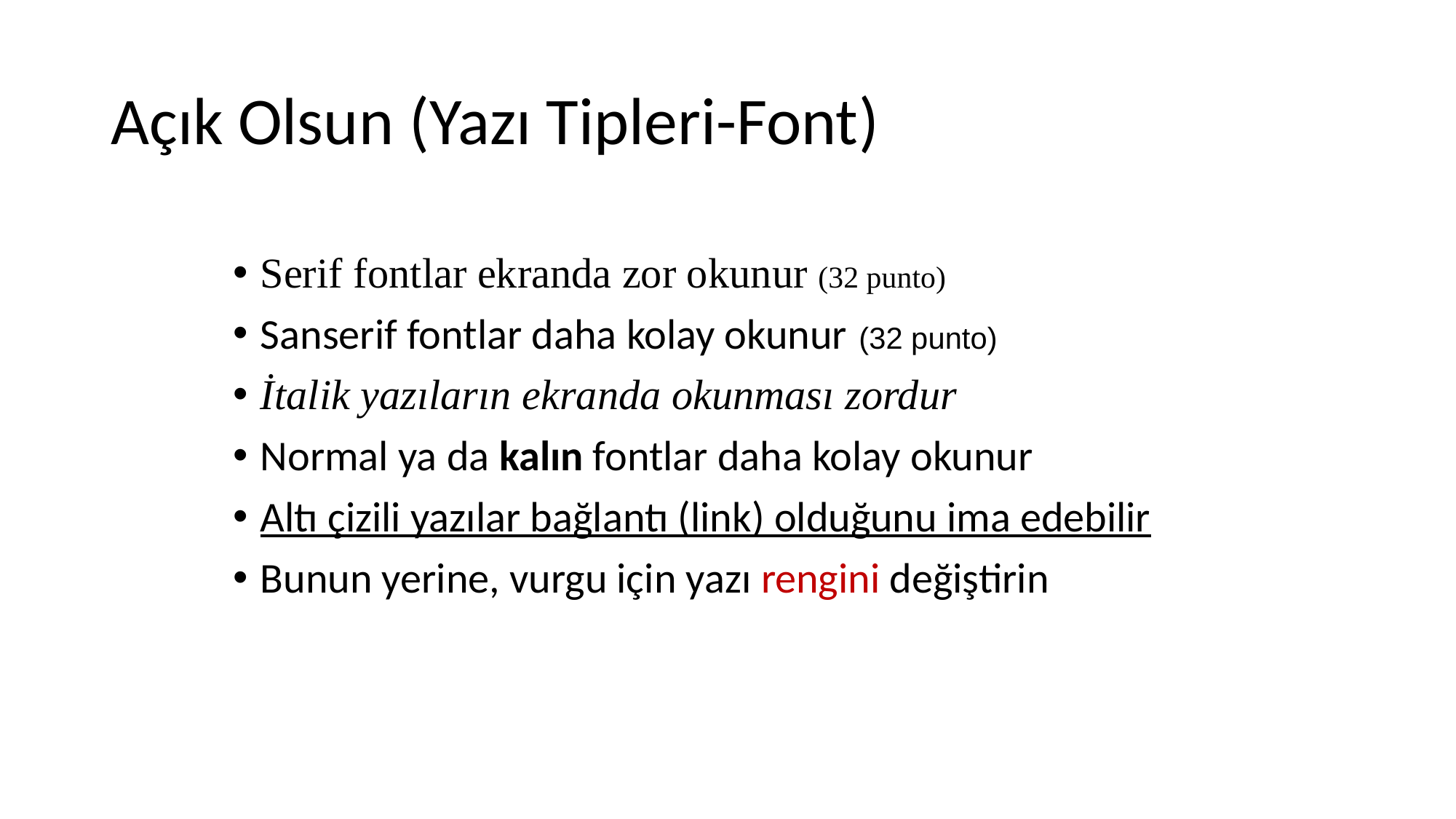

# Açık Olsun (Yazı Tipleri-Font)
Serif fontlar ekranda zor okunur (32 punto)
Sanserif fontlar daha kolay okunur (32 punto)
İtalik yazıların ekranda okunması zordur
Normal ya da kalın fontlar daha kolay okunur
Altı çizili yazılar bağlantı (link) olduğunu ima edebilir
Bunun yerine, vurgu için yazı rengini değiştirin
14